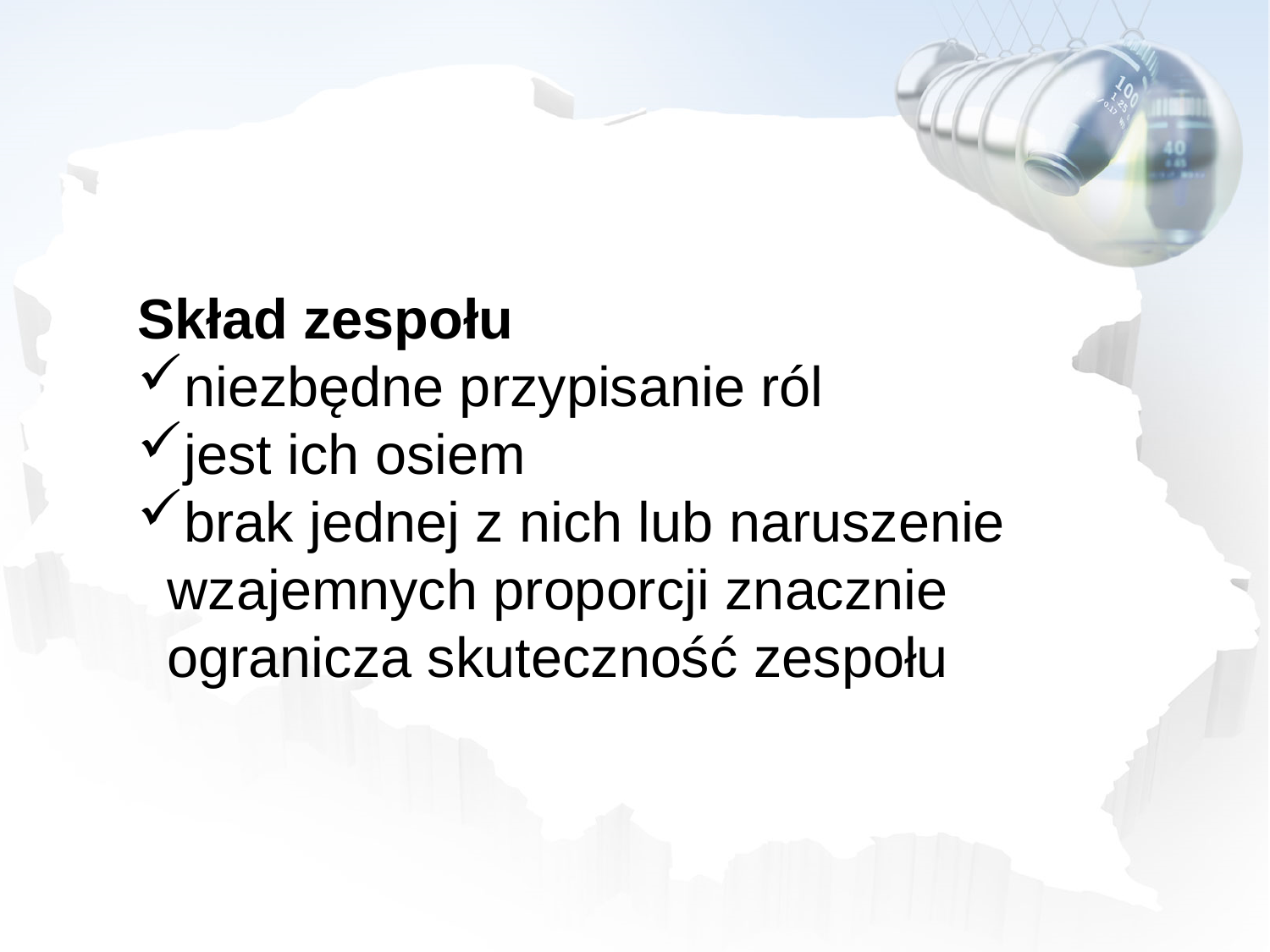

Skład zespołu
niezbędne przypisanie ról
jest ich osiem
brak jednej z nich lub naruszenie wzajemnych proporcji znacznie ogranicza skuteczność zespołu